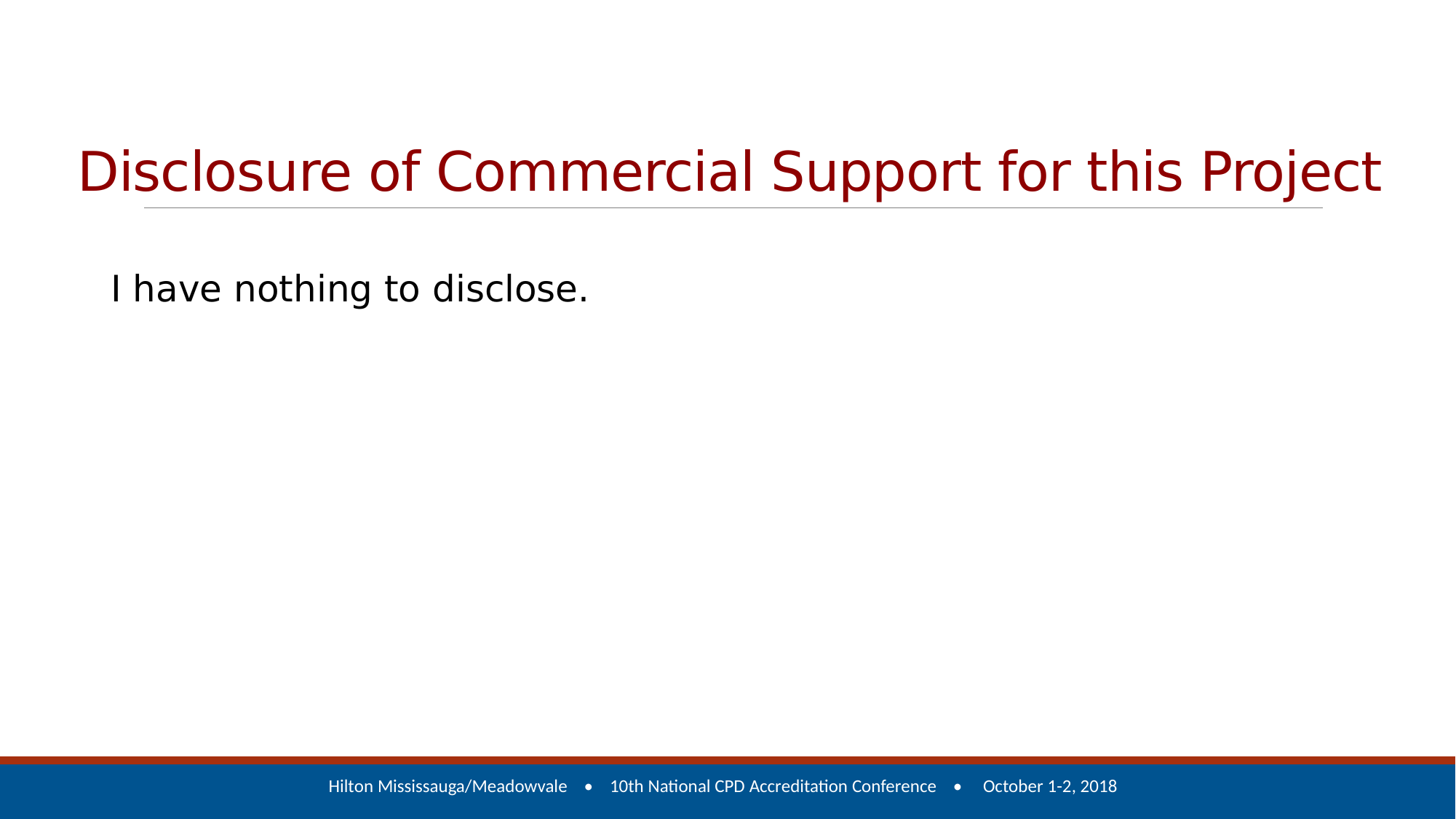

# Disclosure of Commercial Support for this Project
I have nothing to disclose.

Hilton Mississauga/Meadowvale    •    10th National CPD Accreditation Conference    •     October 1-2, 2018